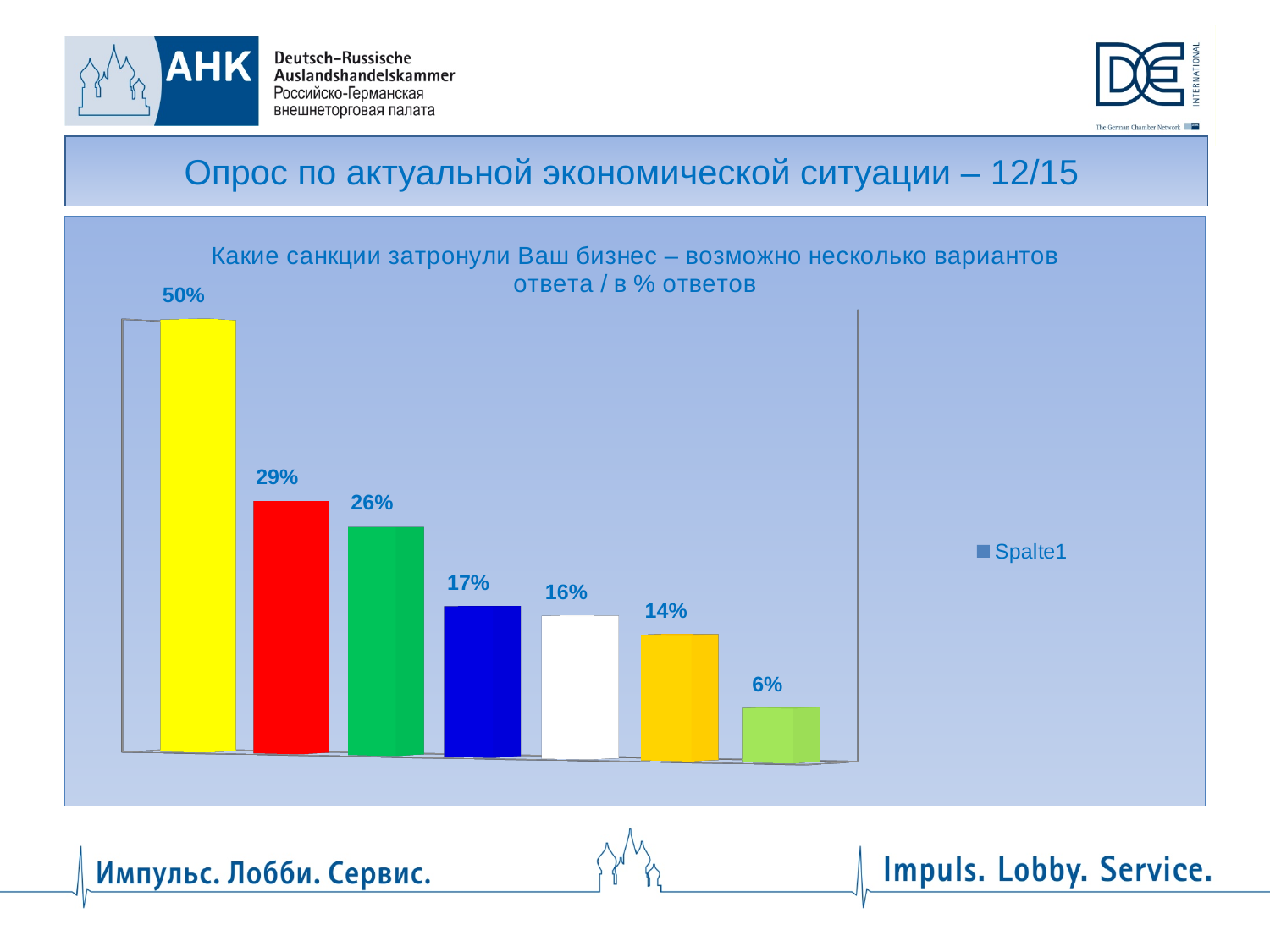

Опрос по актуальной экономической ситуации – 12/15

[unsupported chart]